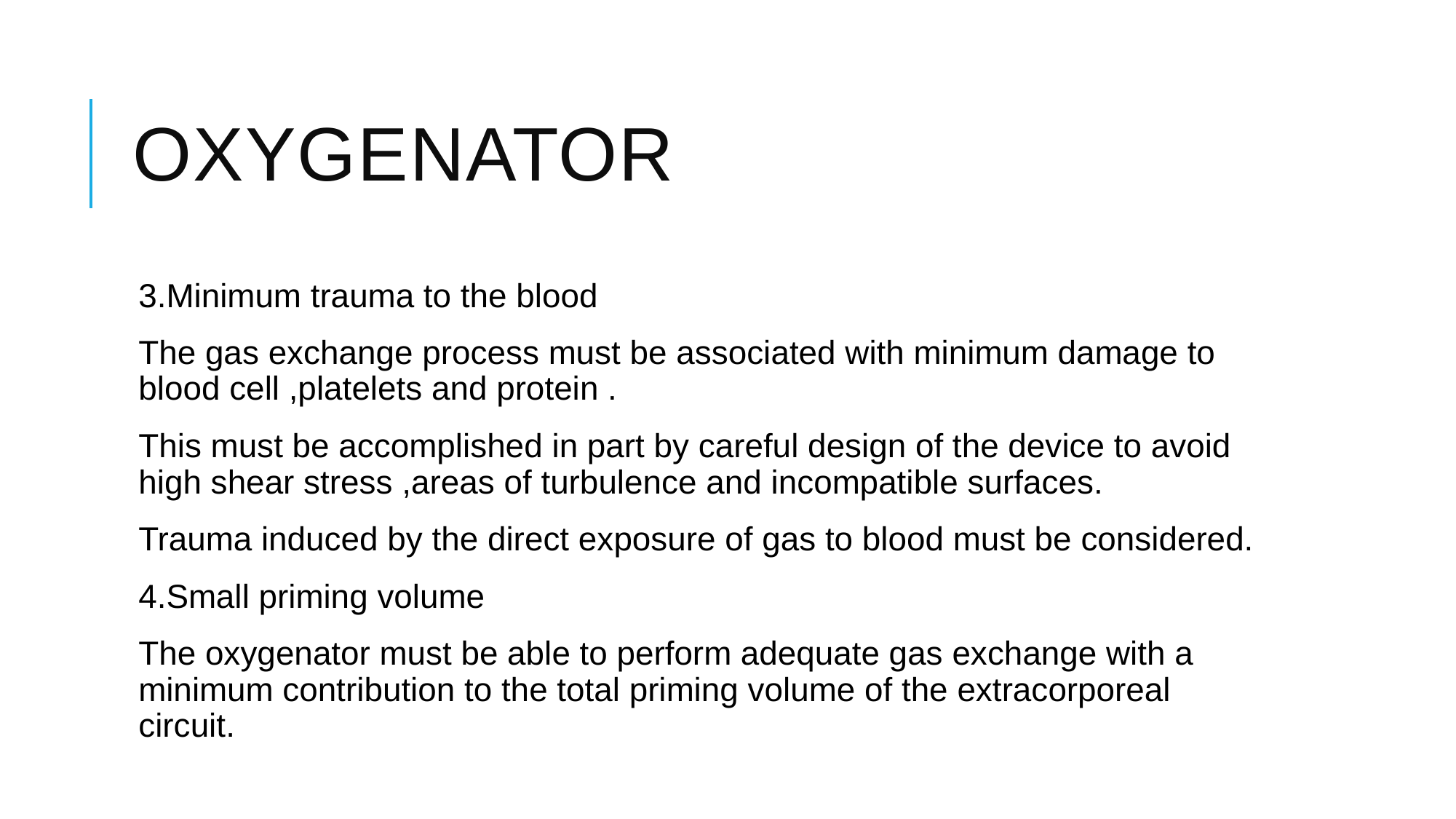

# Oxygenator
3.Minimum trauma to the blood
The gas exchange process must be associated with minimum damage to blood cell ,platelets and protein .
This must be accomplished in part by careful design of the device to avoid high shear stress ,areas of turbulence and incompatible surfaces.
Trauma induced by the direct exposure of gas to blood must be considered.
4.Small priming volume
The oxygenator must be able to perform adequate gas exchange with a minimum contribution to the total priming volume of the extracorporeal circuit.